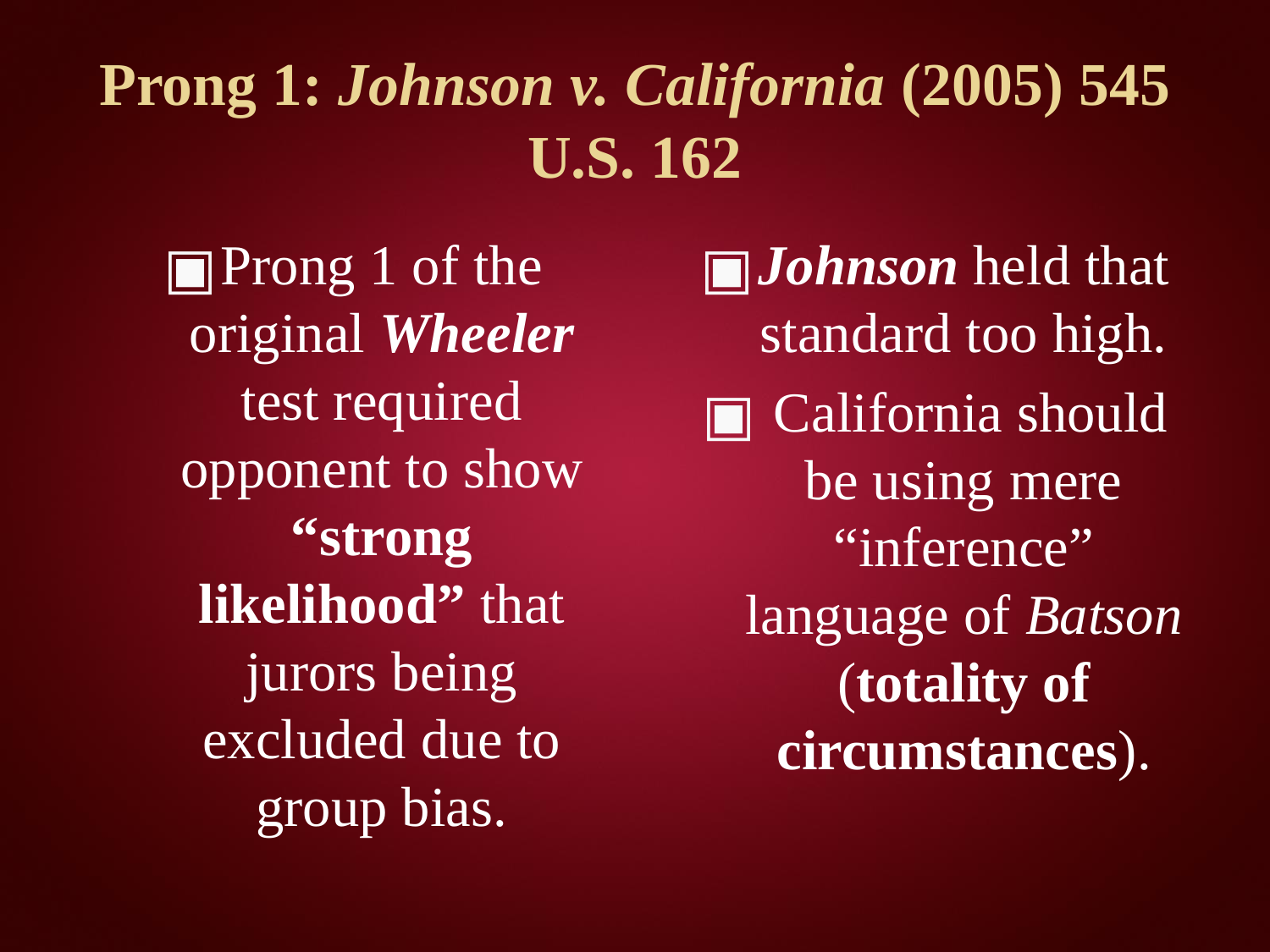

# Prong 1: Johnson v. California (2005) 545 U.S. 162
Prong 1 of the original Wheeler test required opponent to show “strong likelihood” that jurors being excluded due to group bias.
Johnson held that standard too high.
 California should be using mere “inference” language of Batson (totality of circumstances).